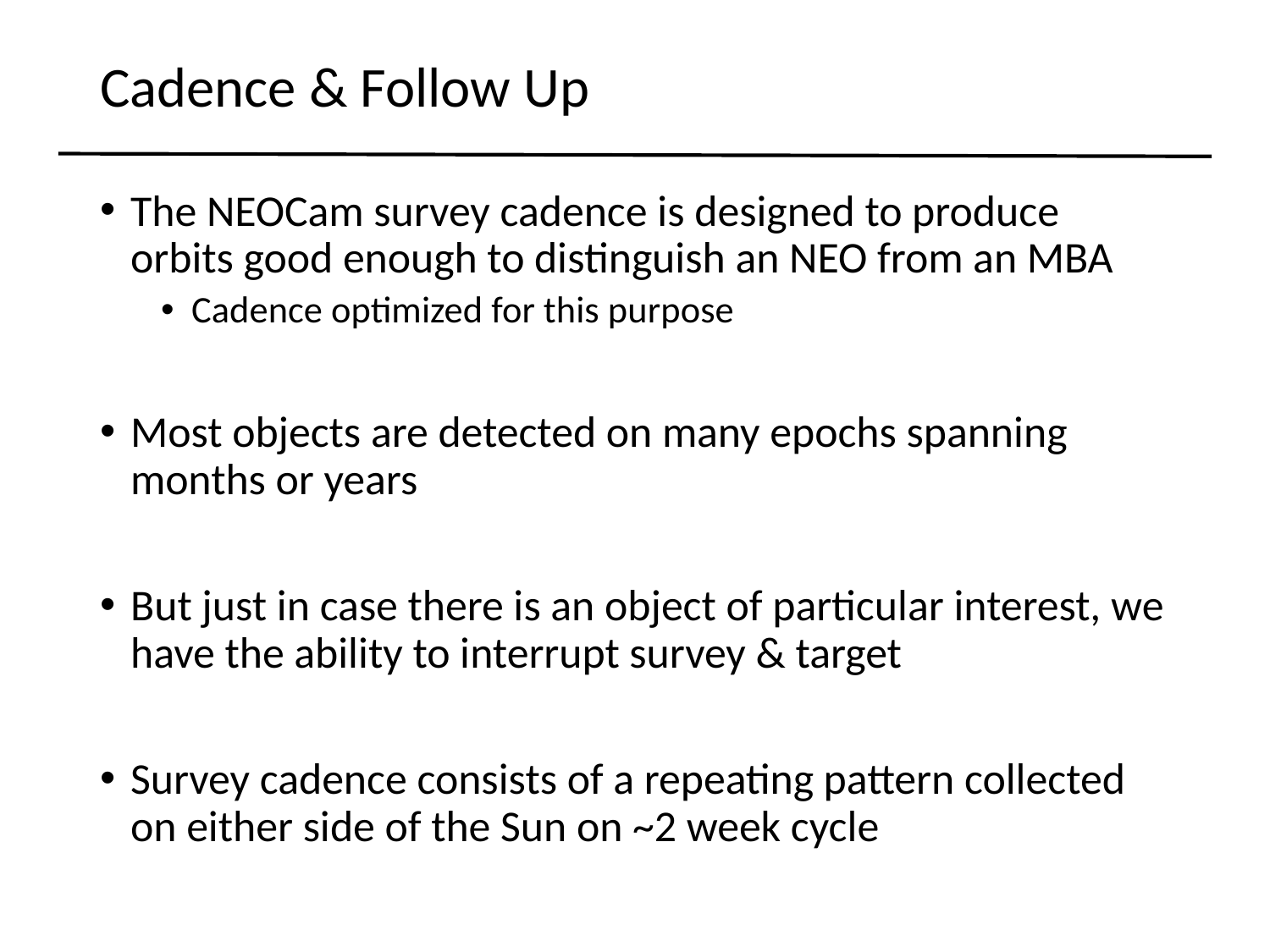

# Cadence & Follow Up
The NEOCam survey cadence is designed to produce orbits good enough to distinguish an NEO from an MBA
Cadence optimized for this purpose

Most objects are detected on many epochs spanning months or years

But just in case there is an object of particular interest, we have the ability to interrupt survey & target

Survey cadence consists of a repeating pattern collected on either side of the Sun on ~2 week cycle